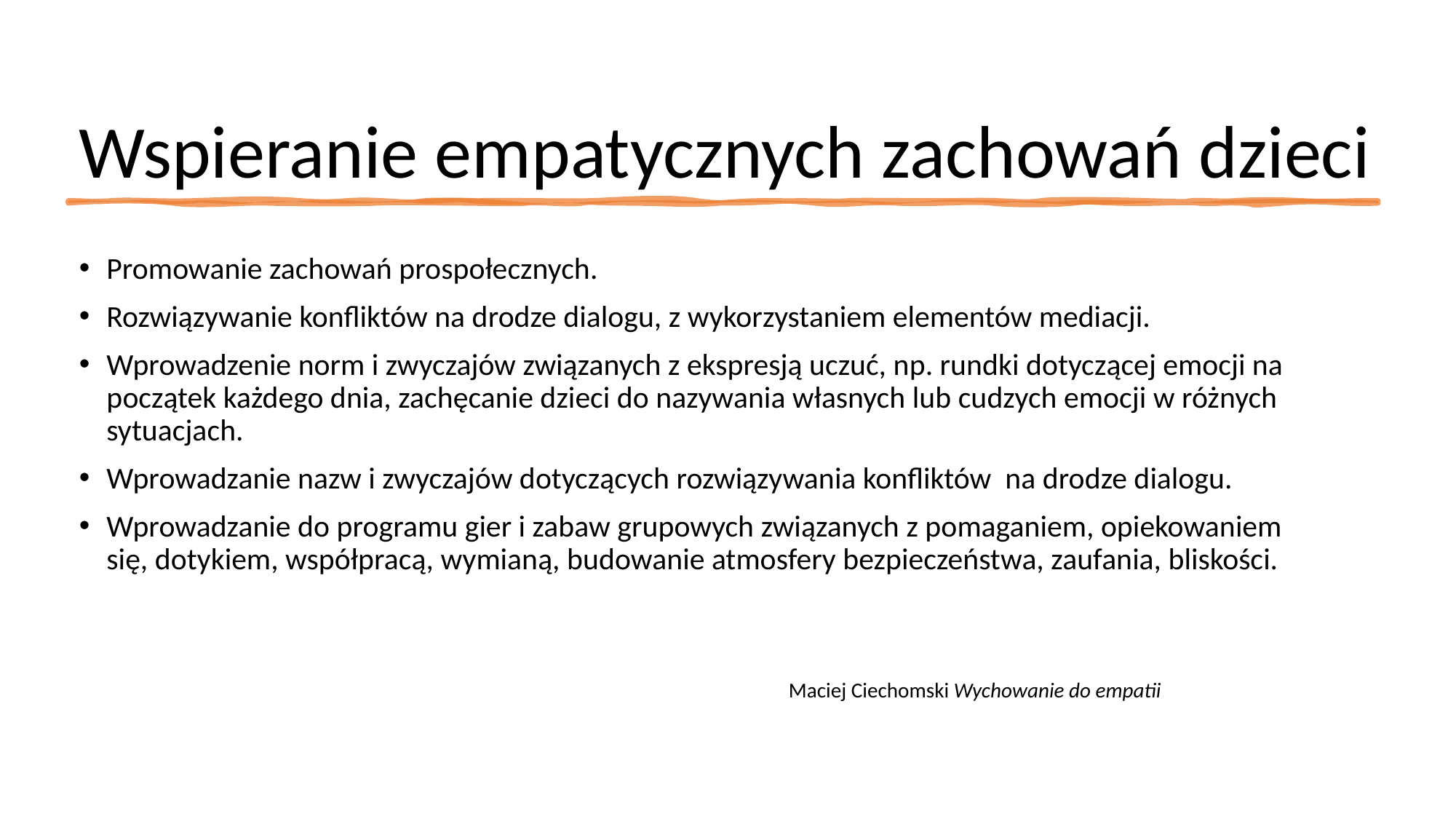

# Wspieranie empatycznych zachowań dzieci

Promowanie zachowań prospołecznych.
Rozwiązywanie konfliktów na drodze dialogu, z wykorzystaniem elementów mediacji.
Wprowadzenie norm i zwyczajów związanych z ekspresją uczuć, np. rundki dotyczącej emocji na początek każdego dnia, zachęcanie dzieci do nazywania własnych lub cudzych emocji w różnych sytuacjach.
Wprowadzanie nazw i zwyczajów dotyczących rozwiązywania konfliktów  na drodze dialogu.
Wprowadzanie do programu gier i zabaw grupowych związanych z pomaganiem, opiekowaniem się, dotykiem, współpracą, wymianą, budowanie atmosfery bezpieczeństwa, zaufania, bliskości.

				Maciej Ciechomski Wychowanie do empatii